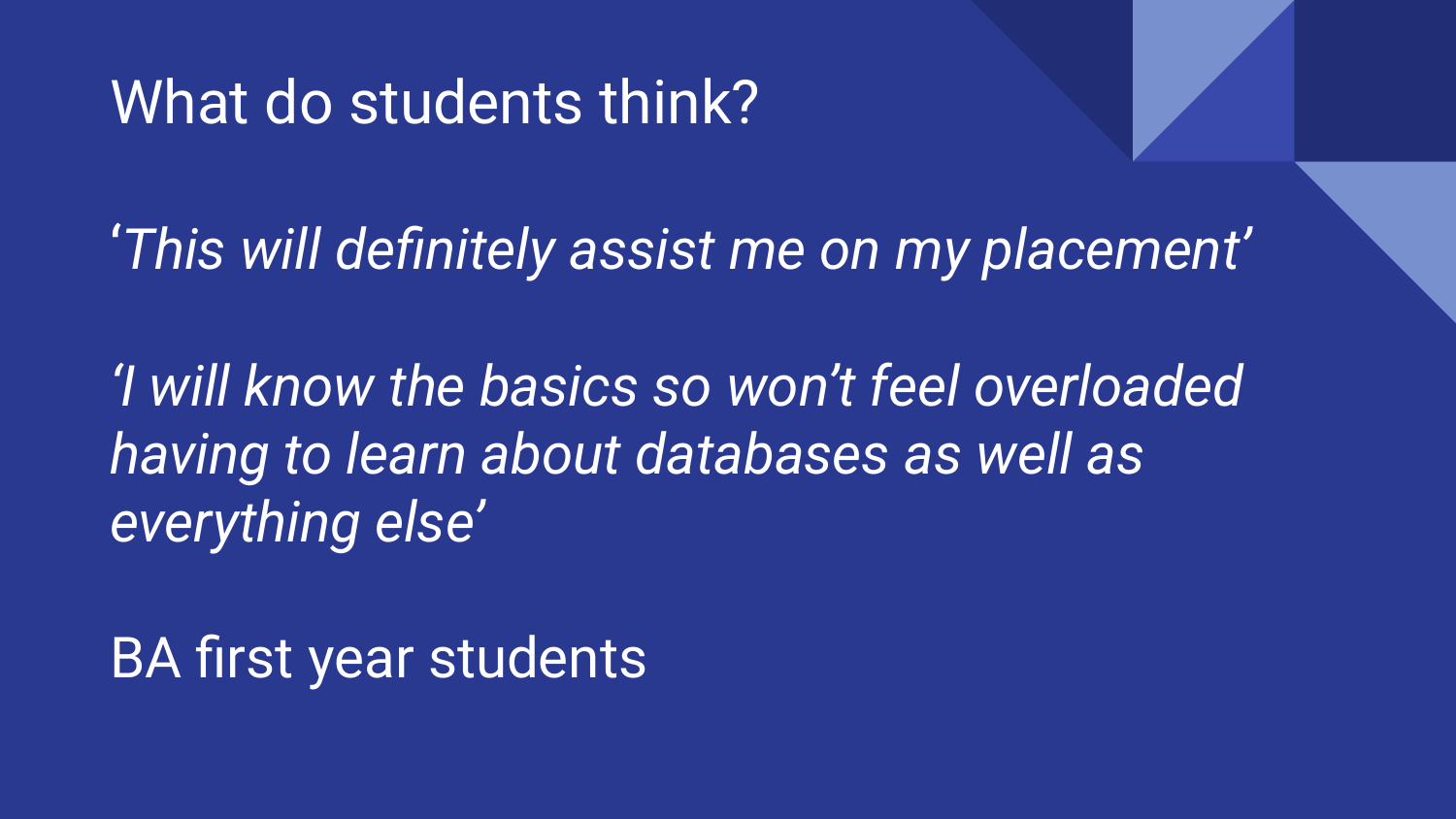

# What do students think? ‘This will definitely assist me on my placement’ ‘I will know the basics so won’t feel overloaded having to learn about databases as well as everything else’ BA first year students